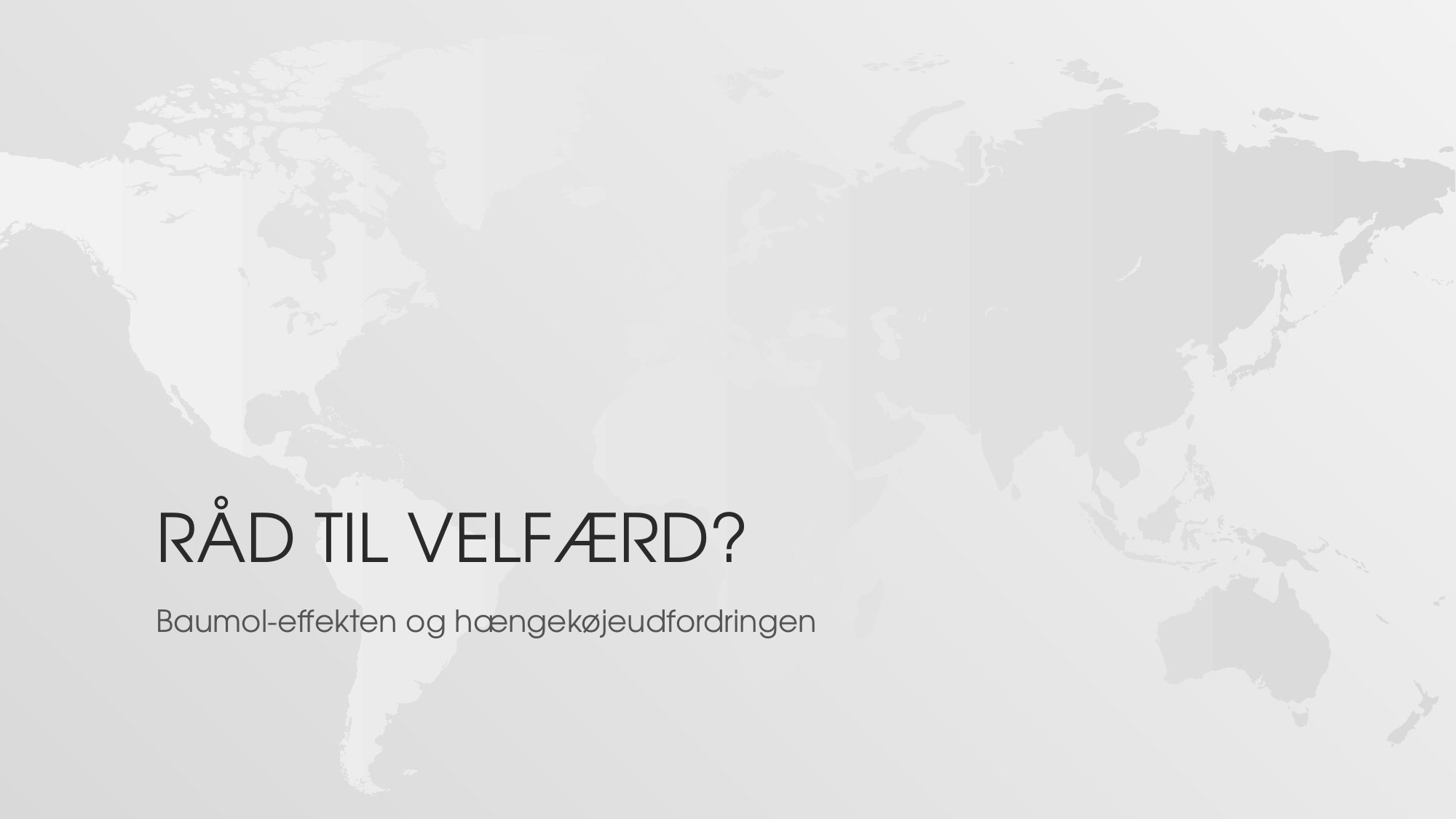

# Råd til velfærd?
Baumol-effekten og hængekøjeudfordringen